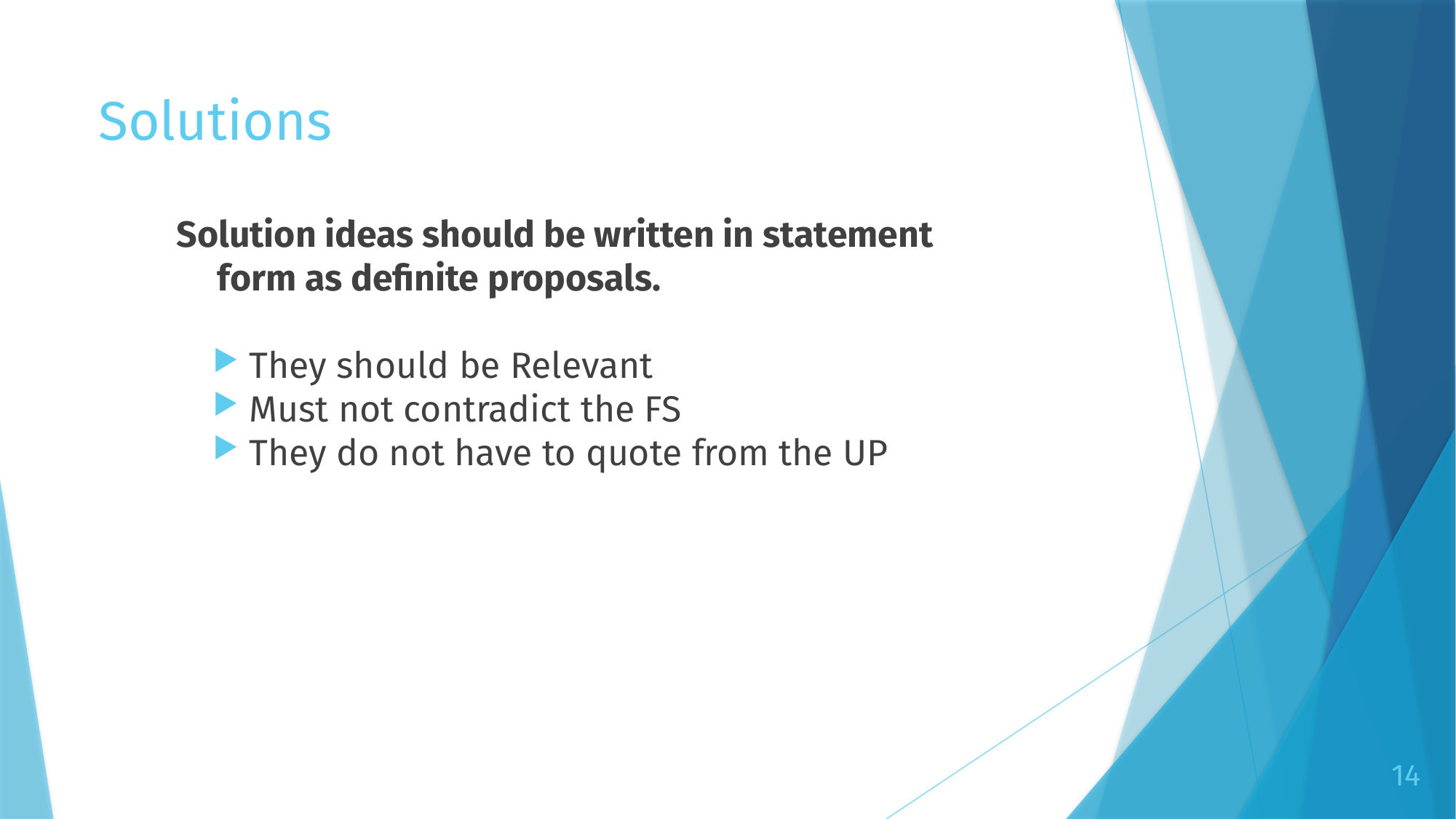

# Solutions
Solution ideas should be written in statement form as definite proposals.

They should be Relevant
Must not contradict the FS
They do not have to quote from the UP

14